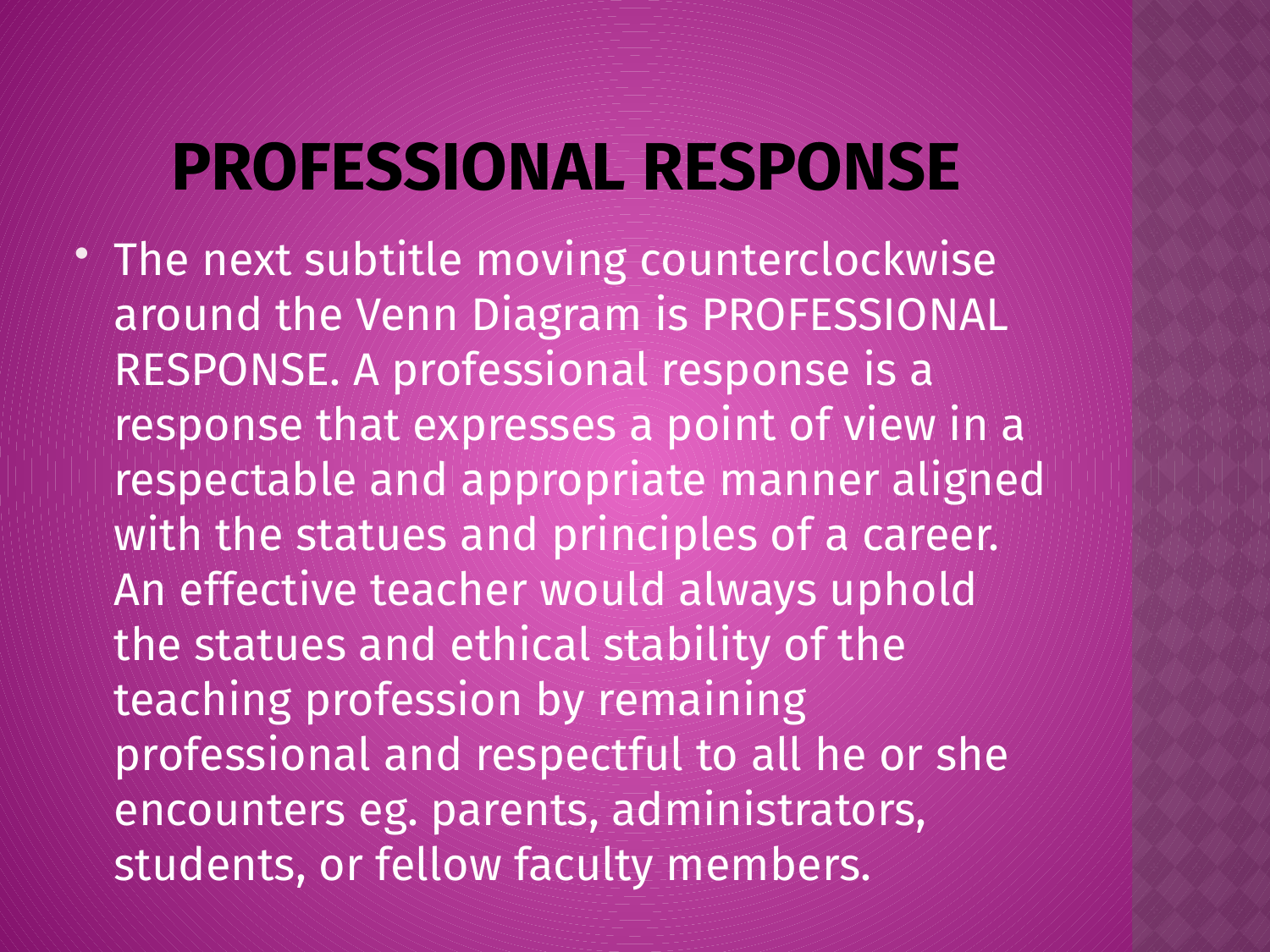

# Professional response
The next subtitle moving counterclockwise around the Venn Diagram is PROFESSIONAL RESPONSE. A professional response is a response that expresses a point of view in a respectable and appropriate manner aligned with the statues and principles of a career.  An effective teacher would always uphold the statues and ethical stability of the teaching profession by remaining professional and respectful to all he or she encounters eg. parents, administrators, students, or fellow faculty members.